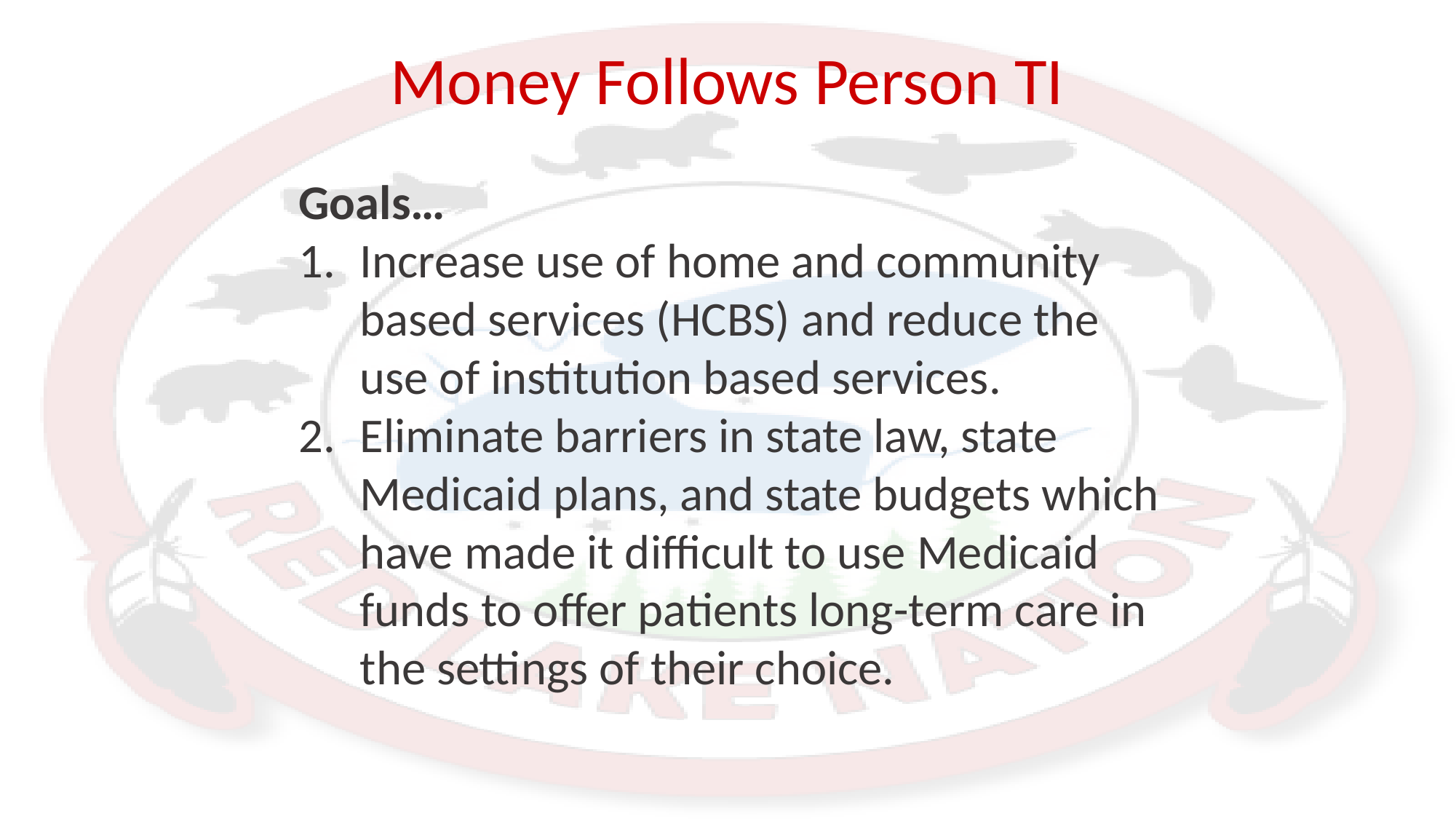

# Money Follows Person TI
Goals…
Increase use of home and community based services (HCBS) and reduce the use of institution based services.
Eliminate barriers in state law, state Medicaid plans, and state budgets which have made it difficult to use Medicaid funds to offer patients long-term care in the settings of their choice.